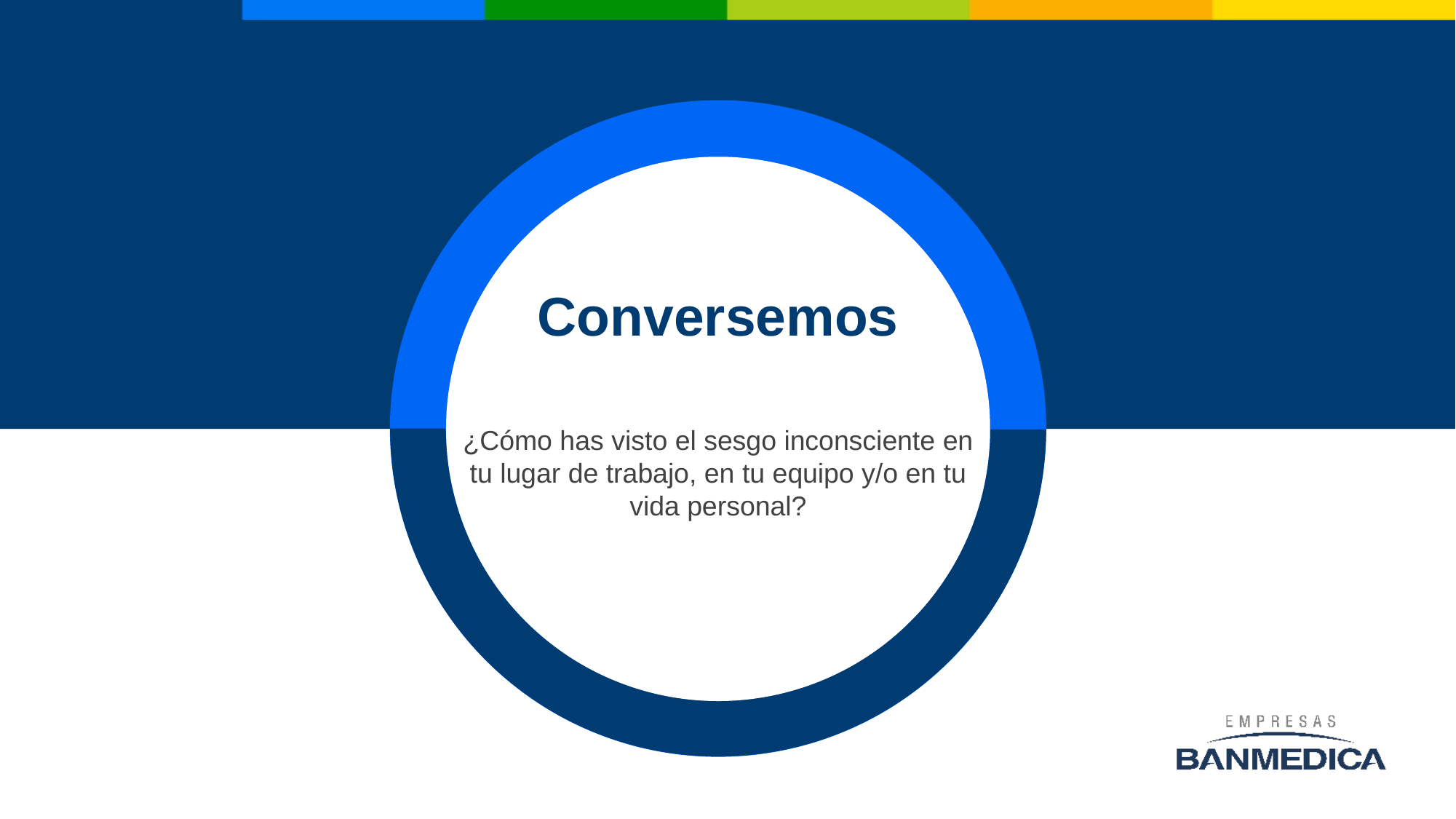

Conversemos
¿Cómo has visto el sesgo inconsciente en tu lugar de trabajo, en tu equipo y/o en tu vida personal?